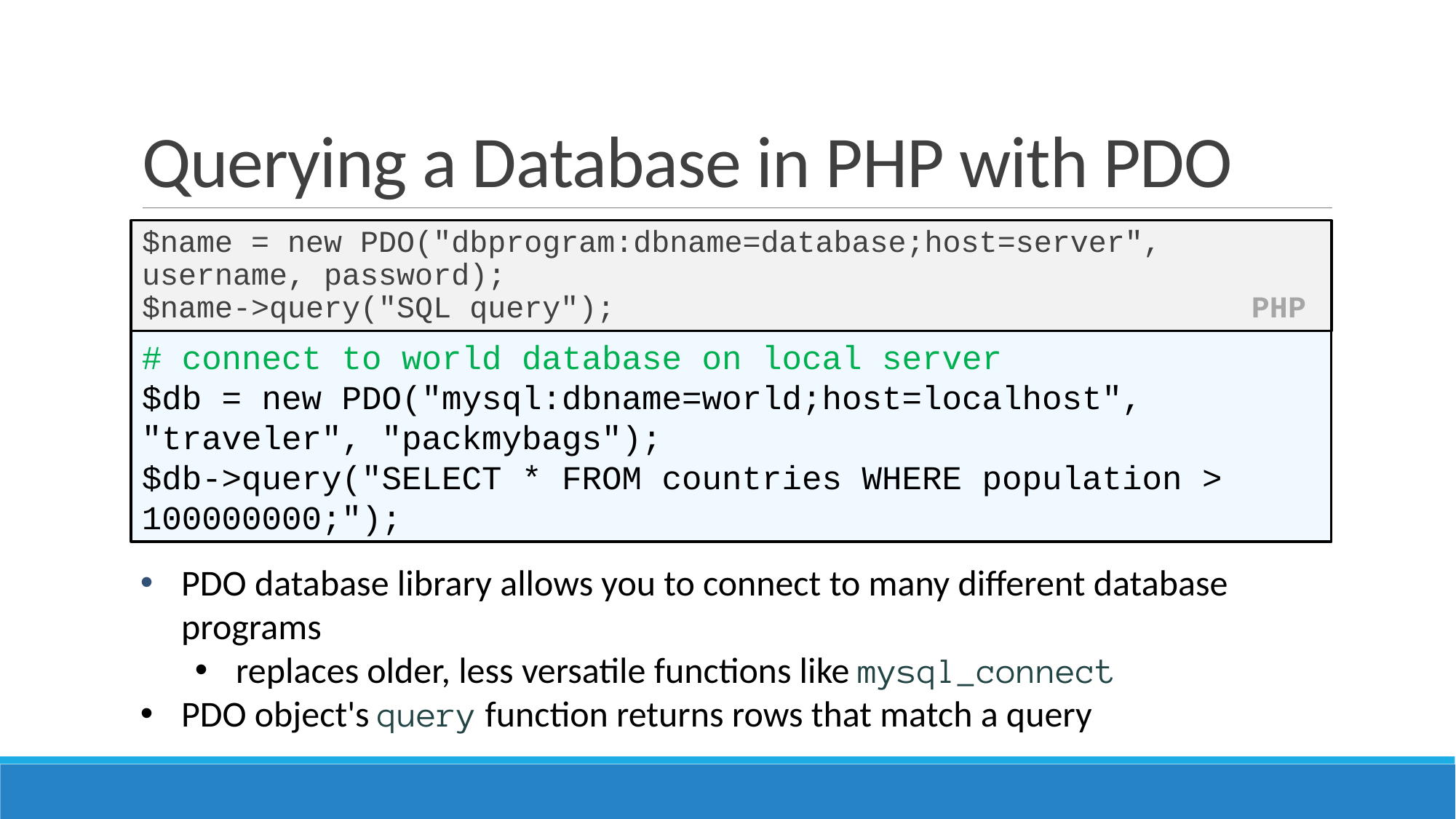

# Querying a Database in PHP with PDO
$name = new PDO("dbprogram:dbname=database;host=server", username, password);
$name->query("SQL query");                                   PHP
# connect to world database on local server
$db = new PDO("mysql:dbname=world;host=localhost", "traveler", "packmybags");
$db->query("SELECT * FROM countries WHERE population > 100000000;");
PDO database library allows you to connect to many different database programs
replaces older, less versatile functions like mysql_connect
PDO object's query function returns rows that match a query